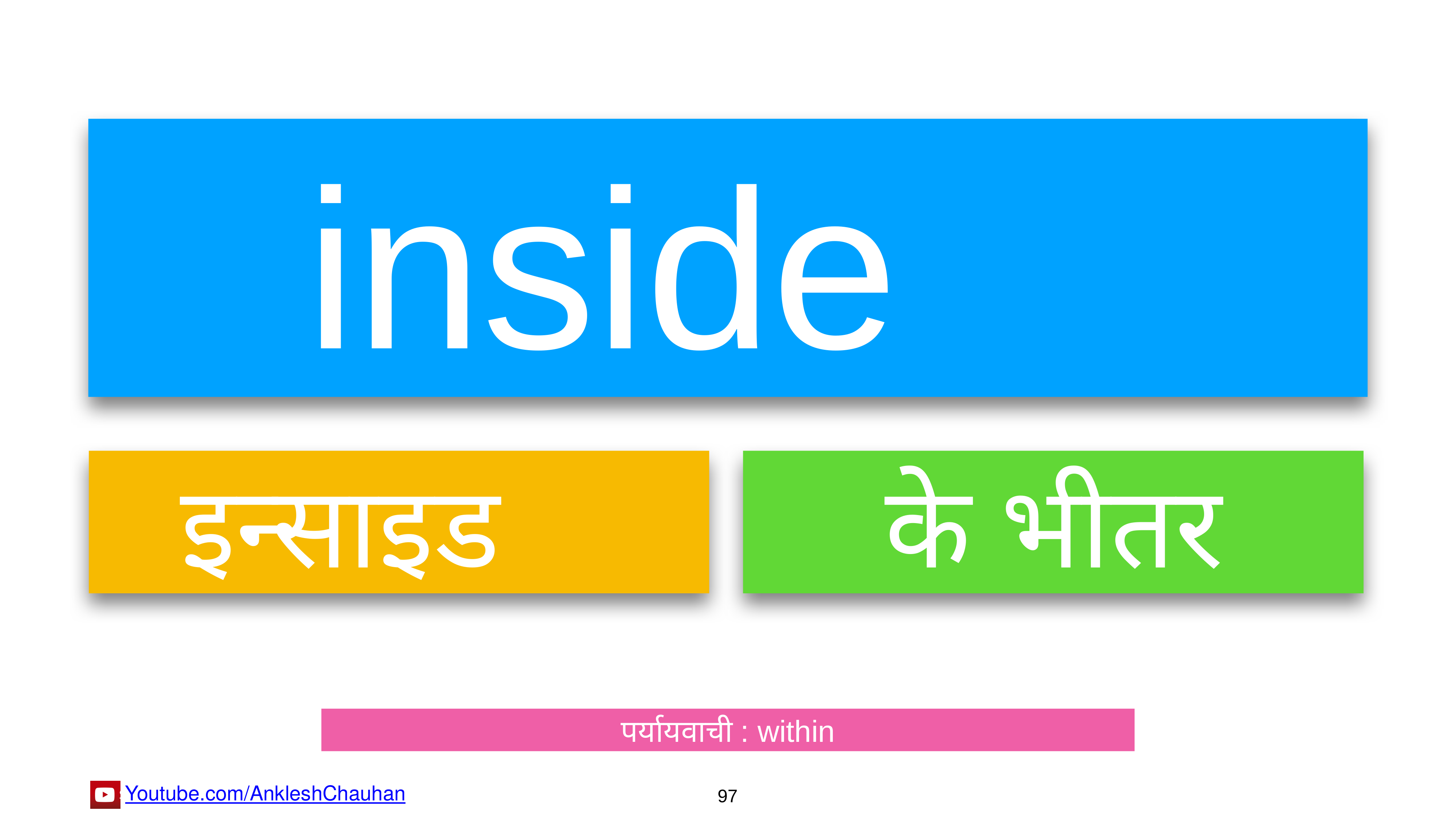

inside
इन्साइड
के भीतर
पर्यायवाची : within
97